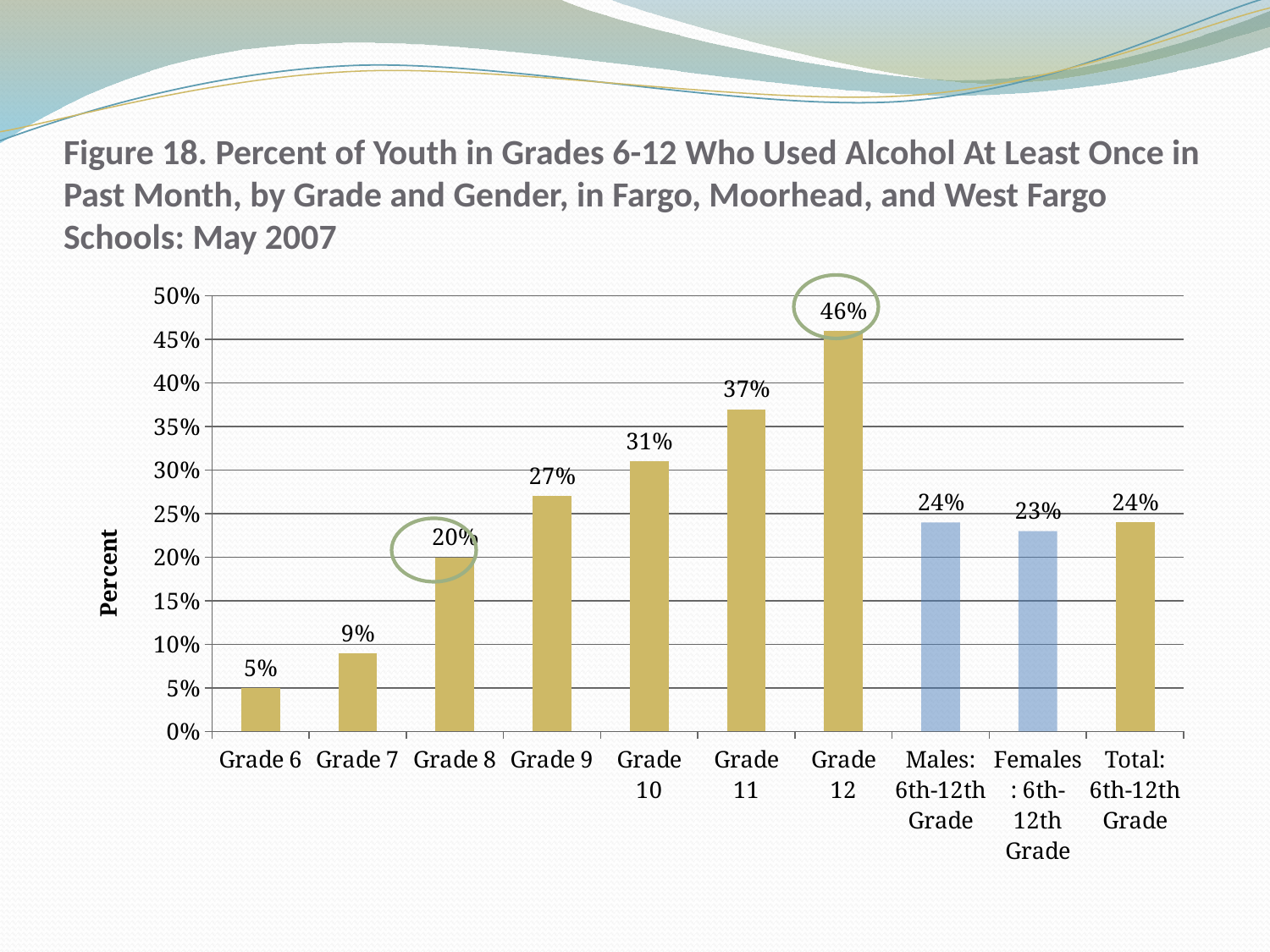

# Figure 18. Percent of Youth in Grades 6-12 Who Used Alcohol At Least Once in Past Month, by Grade and Gender, in Fargo, Moorhead, and West Fargo Schools: May 2007

### Chart

| Category | Series 1 |
|---|---|
| Grade 6 | 0.05 |
| Grade 7 | 0.09000000000000002 |
| Grade 8 | 0.2 |
| Grade 9 | 0.27 |
| Grade 10 | 0.31000000000000066 |
| Grade 11 | 0.3700000000000004 |
| Grade 12 | 0.46 |
| Males: 6th-12th Grade | 0.2400000000000002 |
| Females: 6th-12th Grade | 0.23 |
| Total: 6th-12th Grade | 0.2400000000000002 |